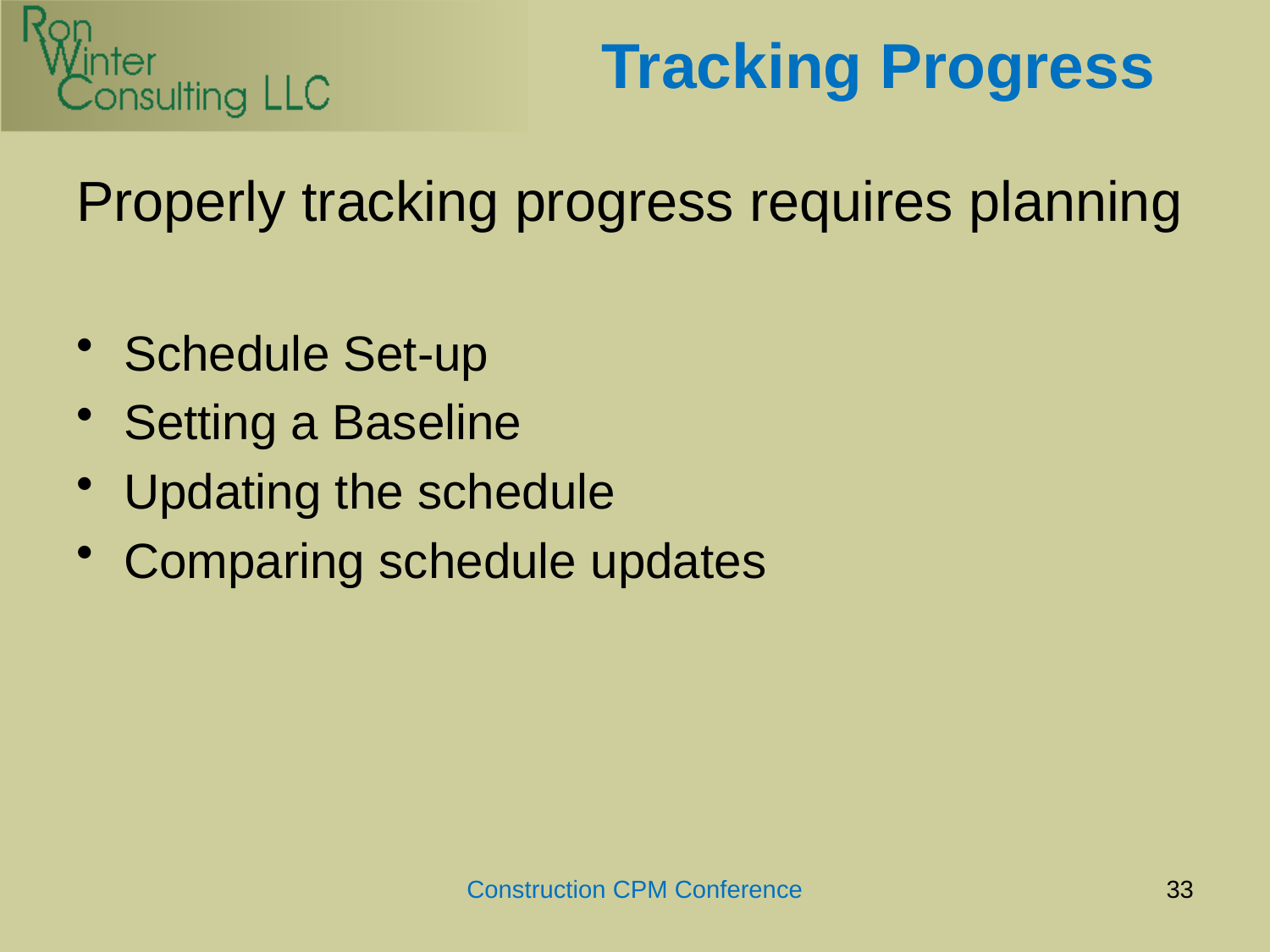

# Tracking Progress
Properly tracking progress requires planning

Schedule Set-up
Setting a Baseline
Updating the schedule
Comparing schedule updates

Construction CPM Conference
33